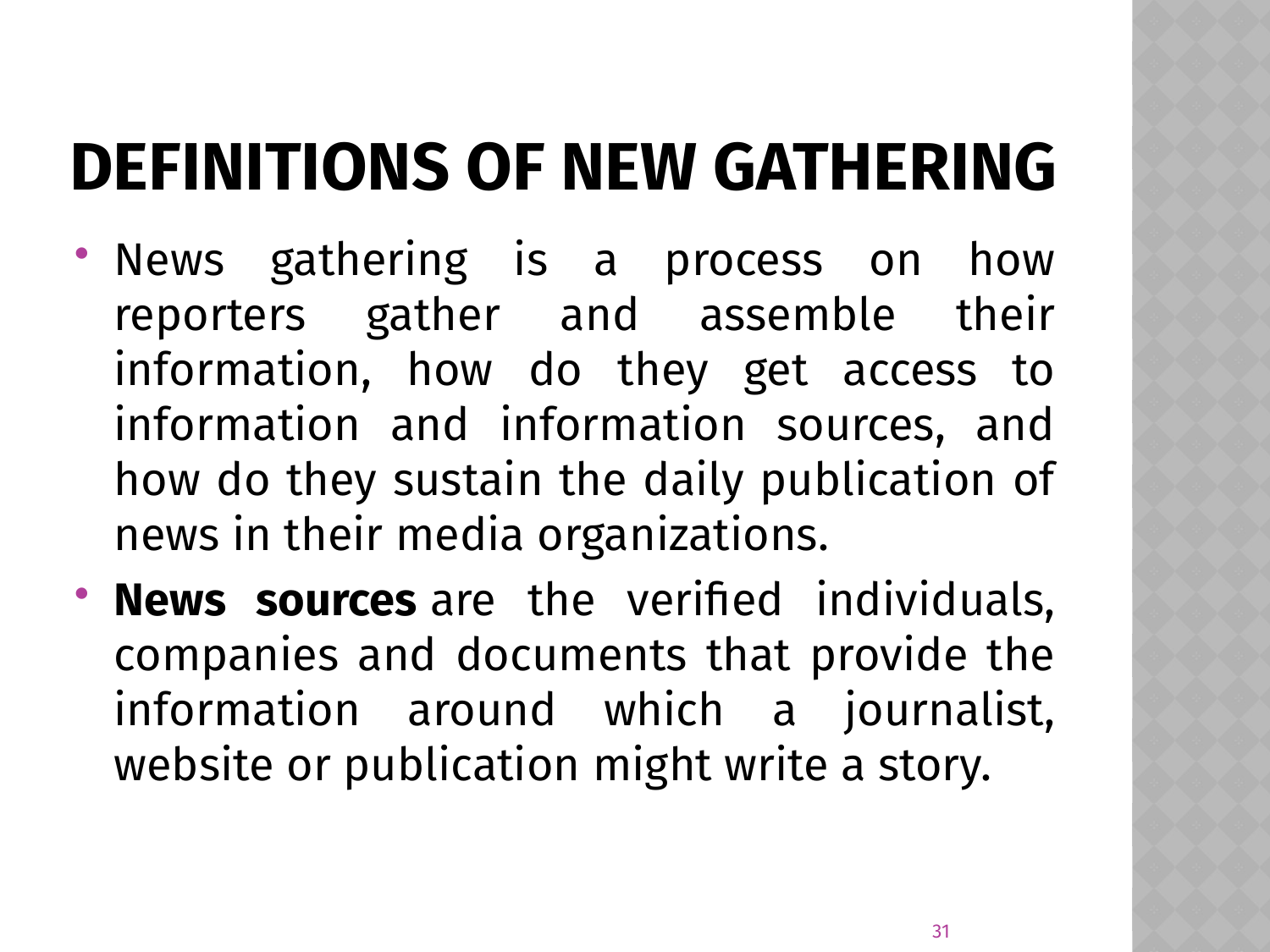

# DEFINITIONS OF NEW GATHERING
News gathering is a process on how reporters gather and assemble their information, how do they get access to information and information sources, and how do they sustain the daily publication of news in their media organizations.
News sources are the verified individuals, companies and documents that provide the information around which a journalist, website or publication might write a story.
31